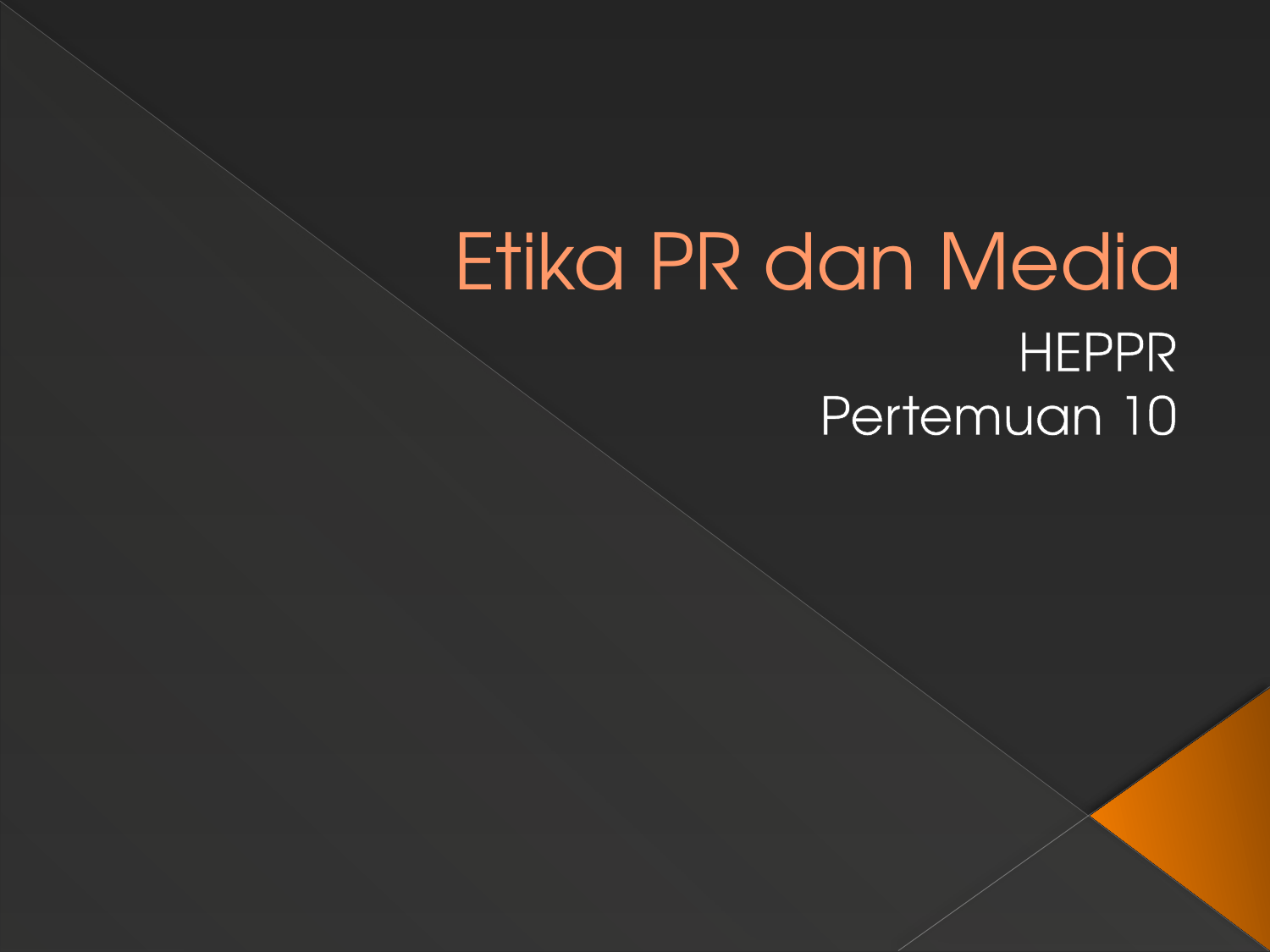

# Etika PR dan Media
HEPPR
Pertemuan 10